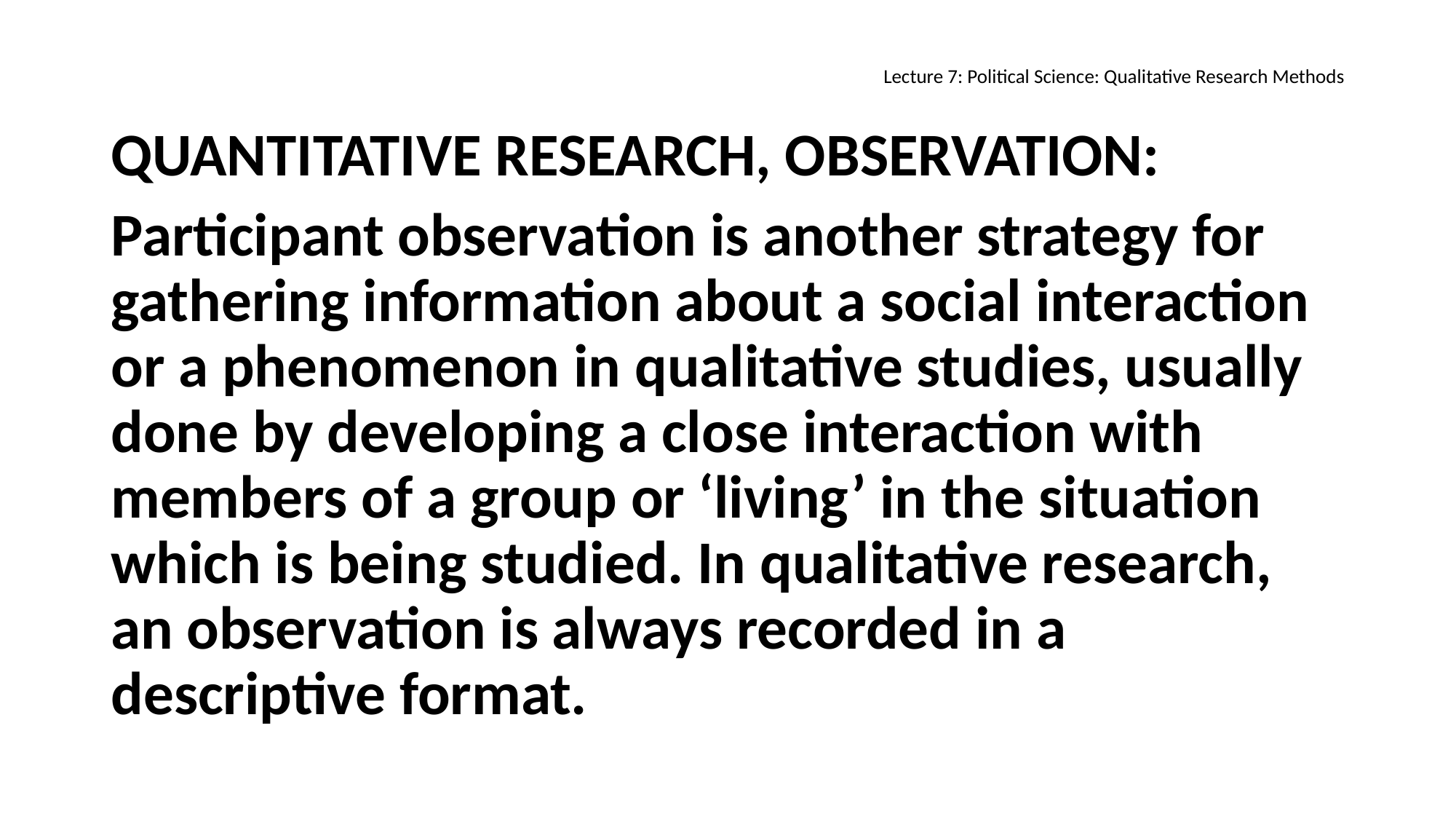

# Lecture 7: Political Science: Qualitative Research Methods
Quantitative Research, Observation:
Participant observation is another strategy for gathering information about a social interaction or a phenomenon in qualitative studies, usually done by developing a close interaction with members of a group or ‘living’ in the situation which is being studied. In qualitative research, an observation is always recorded in a descriptive format.